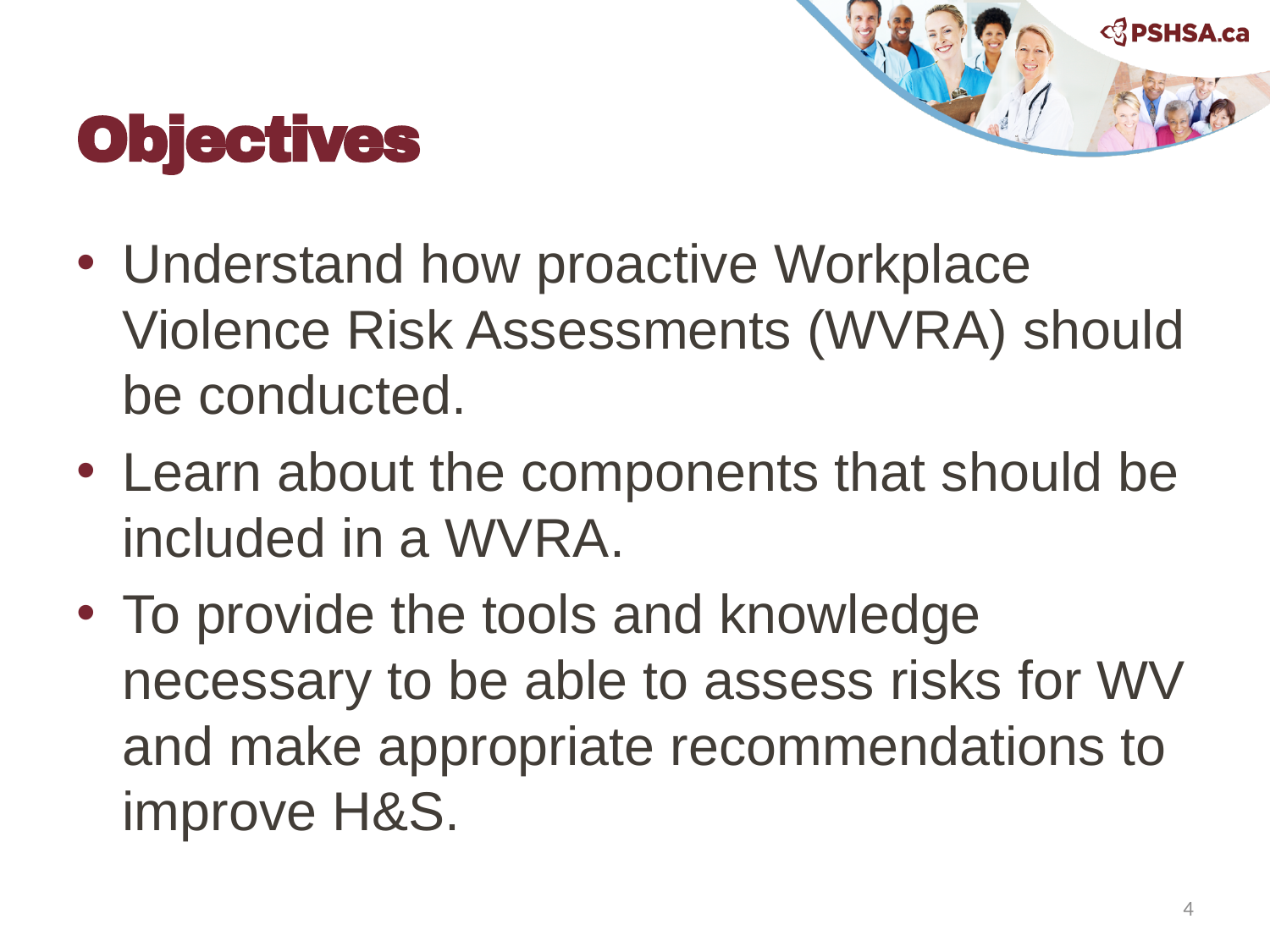

# Objectives
Understand how proactive Workplace Violence Risk Assessments (WVRA) should be conducted.
Learn about the components that should be included in a WVRA.
To provide the tools and knowledge necessary to be able to assess risks for WV and make appropriate recommendations to improve H&S.

4